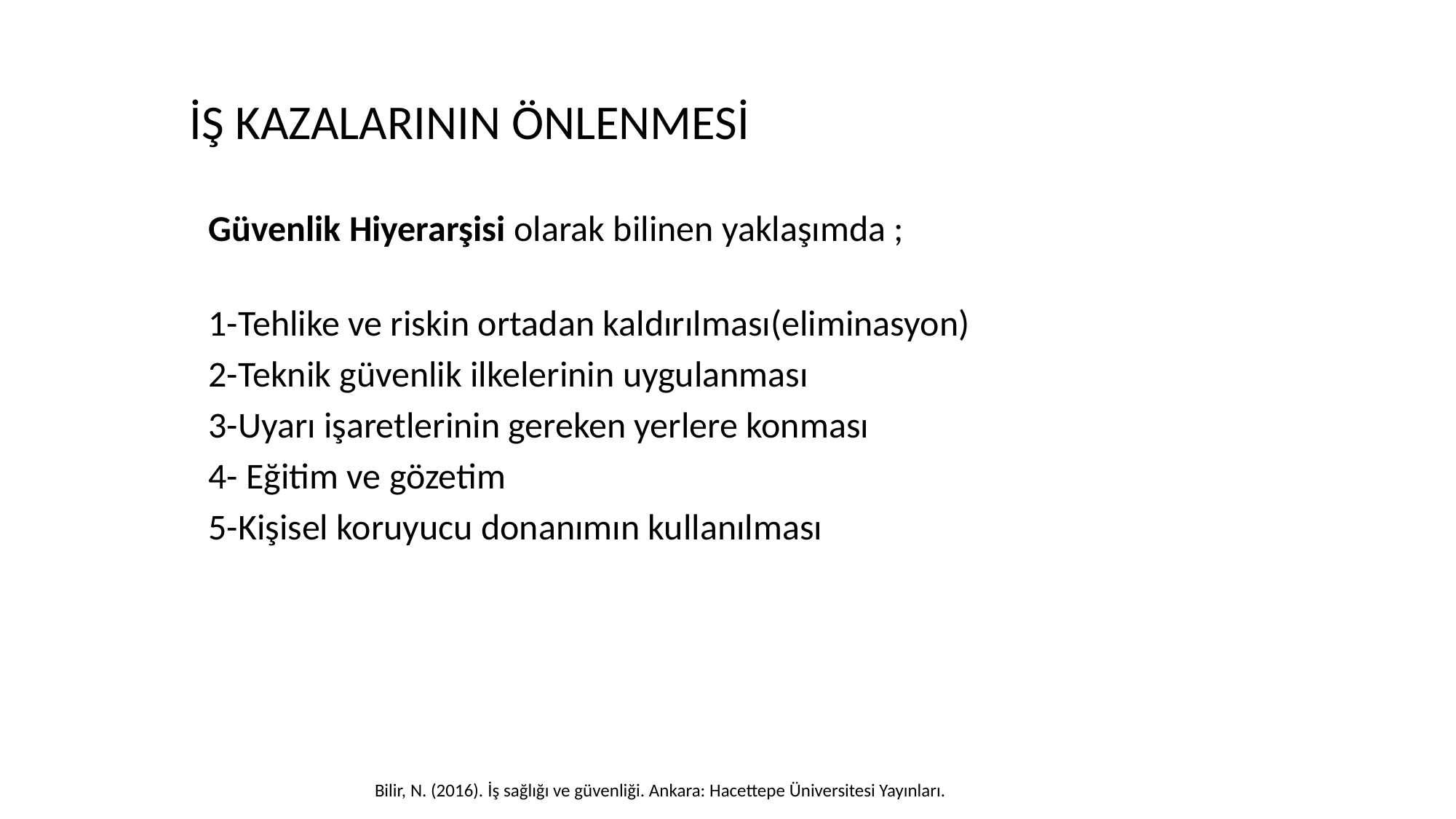

İŞ KAZALARININ ÖNLENMESİ
Güvenlik Hiyerarşisi olarak bilinen yaklaşımda ;

1-Tehlike ve riskin ortadan kaldırılması(eliminasyon)
2-Teknik güvenlik ilkelerinin uygulanması
3-Uyarı işaretlerinin gereken yerlere konması
4- Eğitim ve gözetim
5-Kişisel koruyucu donanımın kullanılması

Bilir, N. (2016). İş sağlığı ve güvenliği. Ankara: Hacettepe Üniversitesi Yayınları.